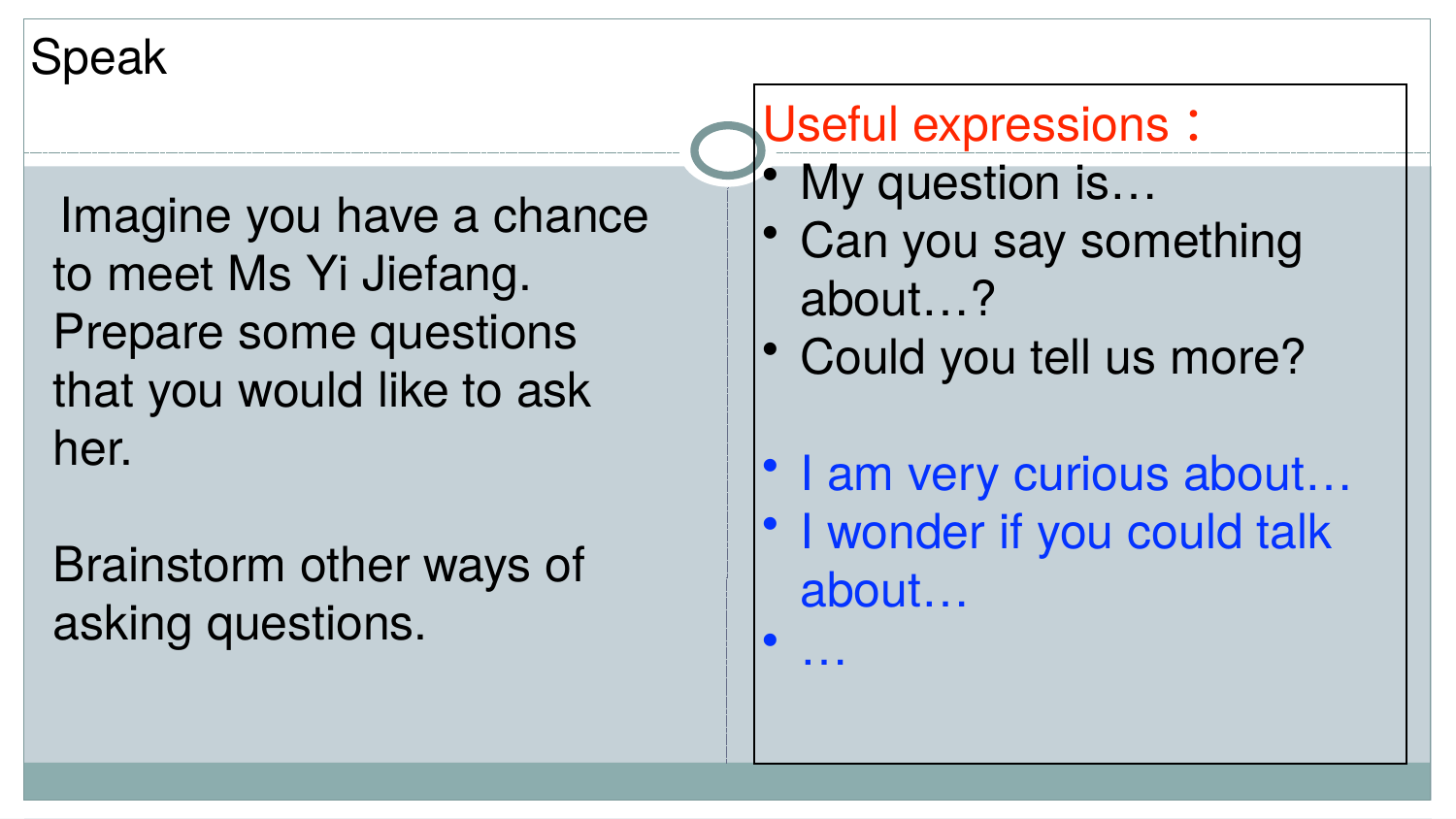

Speak

Useful expressions：
My question is…
Can you say something about…?
Could you tell us more?

I am very curious about…
I wonder if you could talk about…
…
 Imagine you have a chance to meet Ms Yi Jiefang. Prepare some questions that you would like to ask her.

Brainstorm other ways of asking questions.